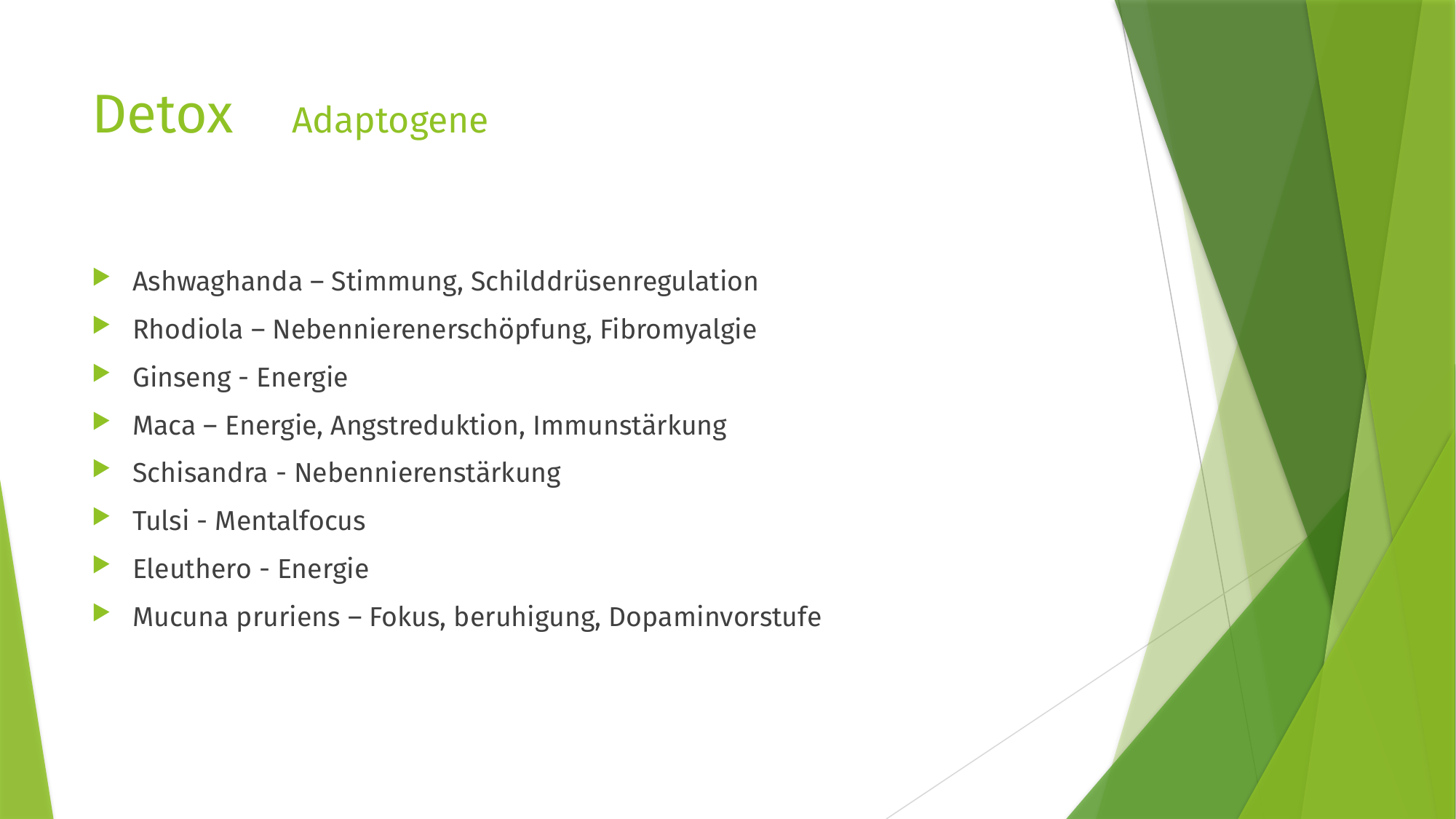

# Detox    Adaptogene
Ashwaghanda – Stimmung, Schilddrüsenregulation
Rhodiola – Nebennierenerschöpfung, Fibromyalgie
Ginseng - Energie
Maca – Energie, Angstreduktion, Immunstärkung
Schisandra - Nebennierenstärkung
Tulsi - Mentalfocus
Eleuthero - Energie
Mucuna pruriens – Fokus, beruhigung, Dopaminvorstufe